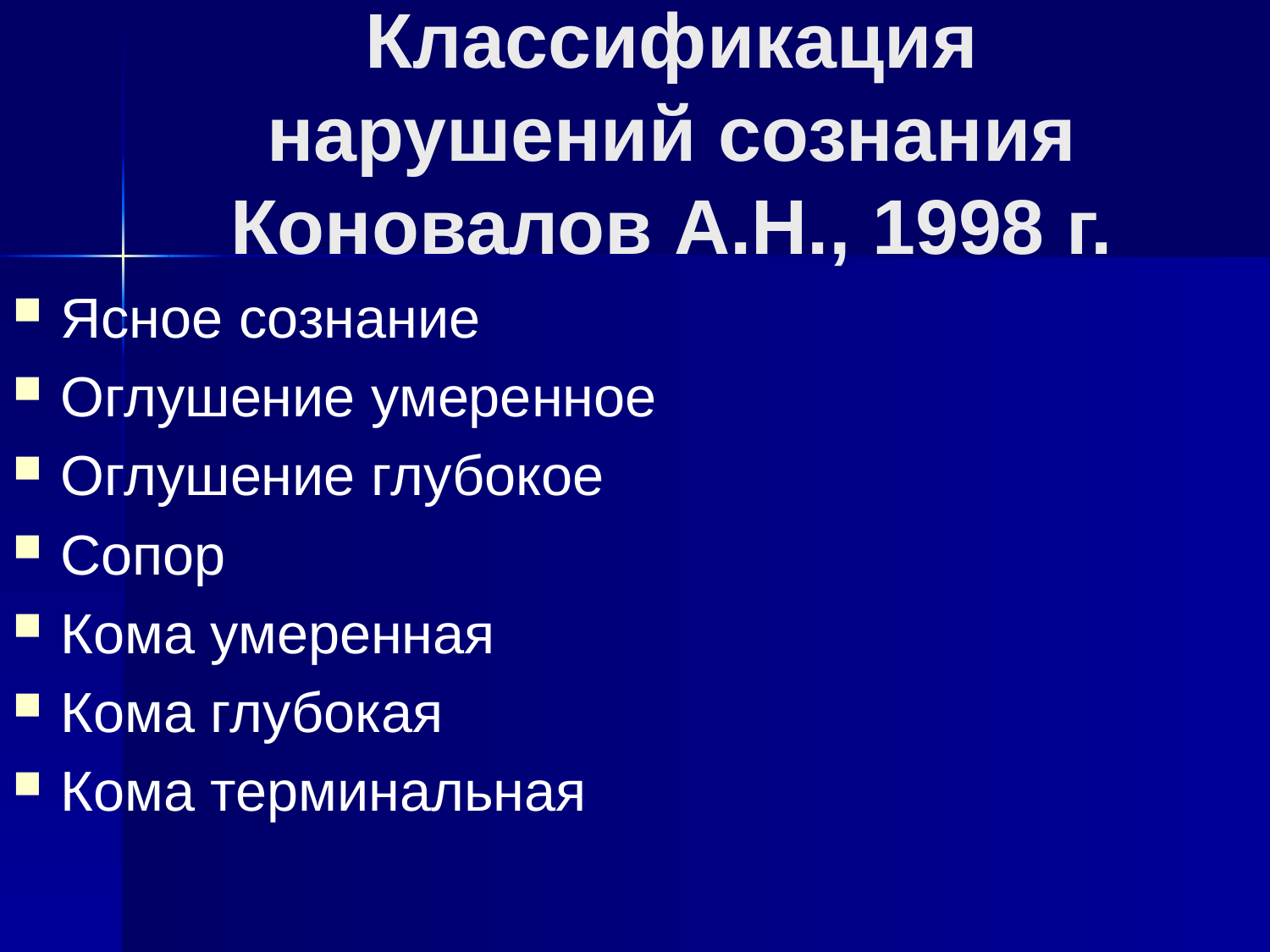

# Классификация нарушений сознания Коновалов А.Н., 1998 г.
Ясное сознание
Оглушение умеренное
Оглушение глубокое
Сопор
Кома умеренная
Кома глубокая
Кома терминальная